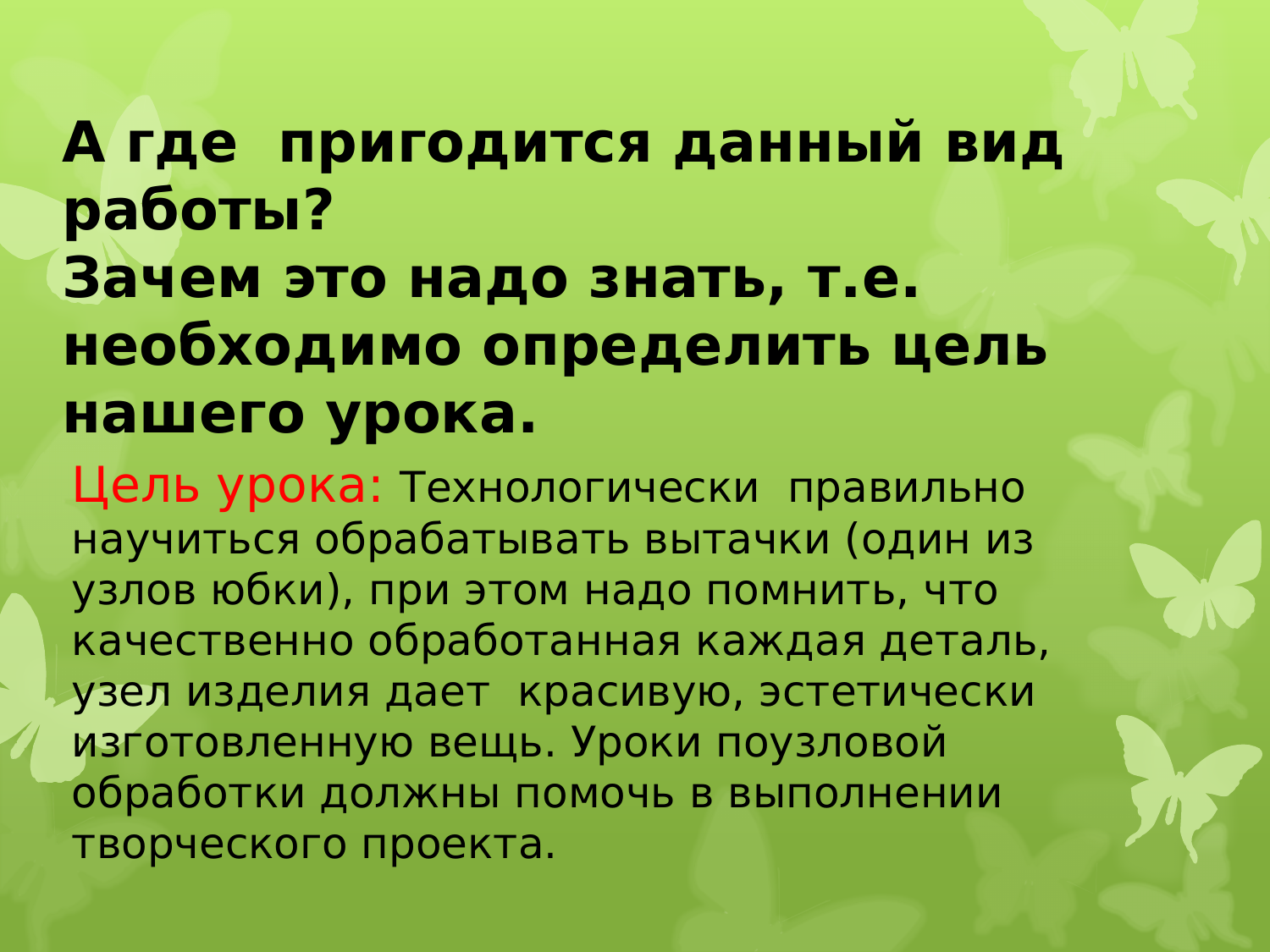

А где  пригодится данный вид работы?
Зачем это надо знать, т.е. необходимо определить цель нашего урока.

Цель урока: Технологически  правильно научиться обрабатывать вытачки (один из узлов юбки), при этом надо помнить, что качественно обработанная каждая деталь, узел изделия дает  красивую, эстетически изготовленную вещь. Уроки поузловой обработки должны помочь в выполнении творческого проекта.